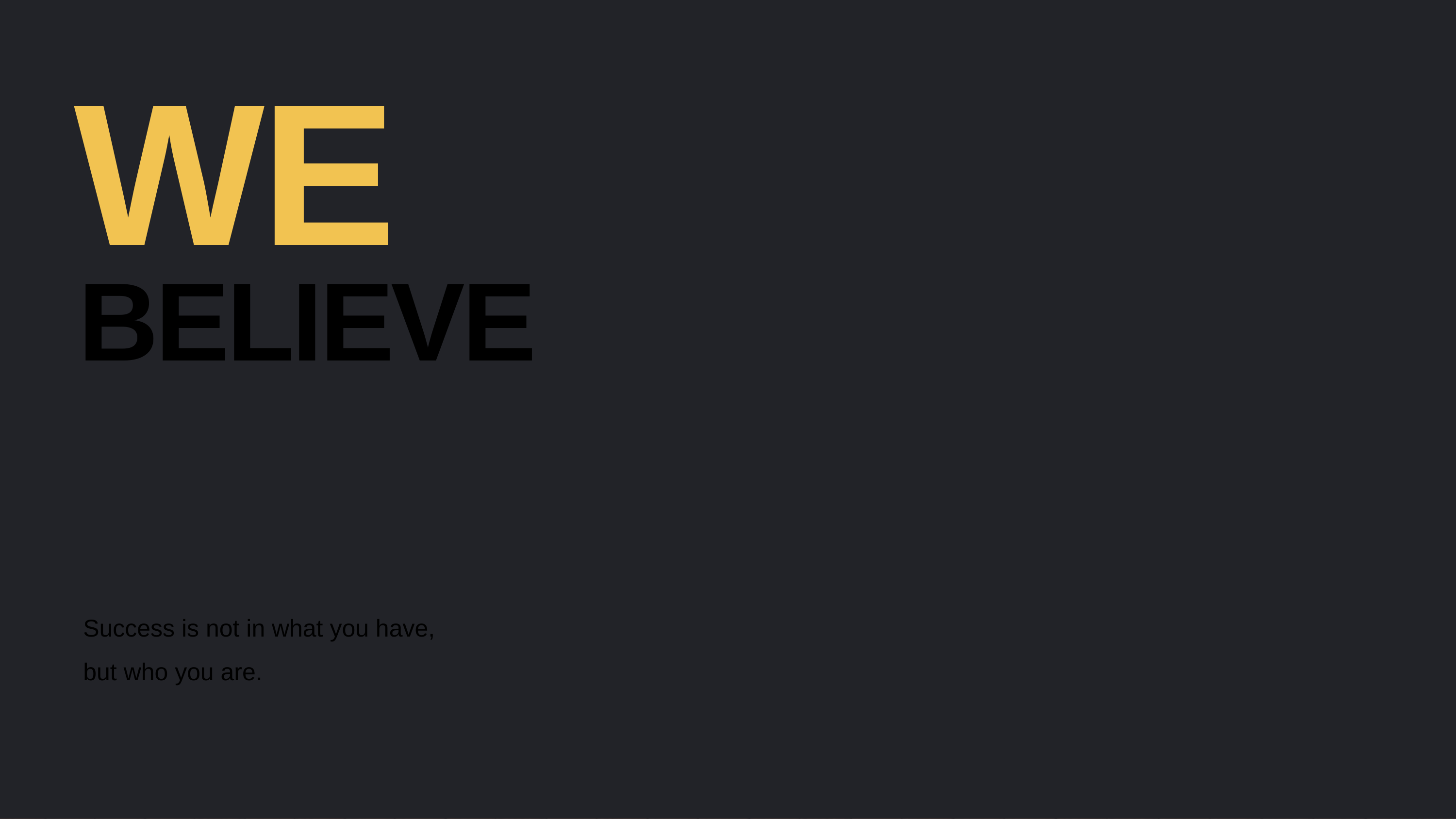

WE
BELIEVE
Success is not in what you have,
but who you are.